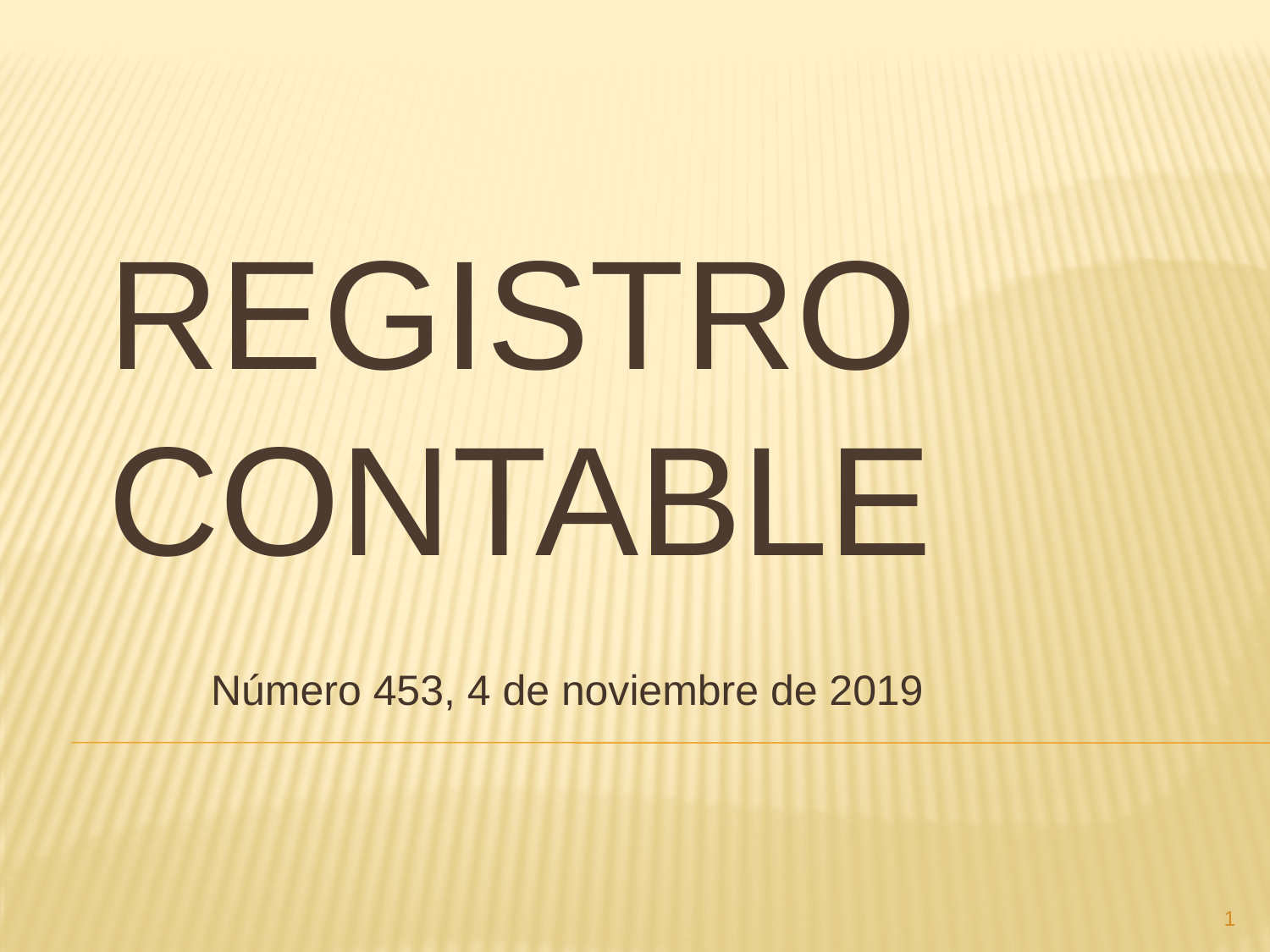

# Registro contable
Número 453, 4 de noviembre de 2019
1